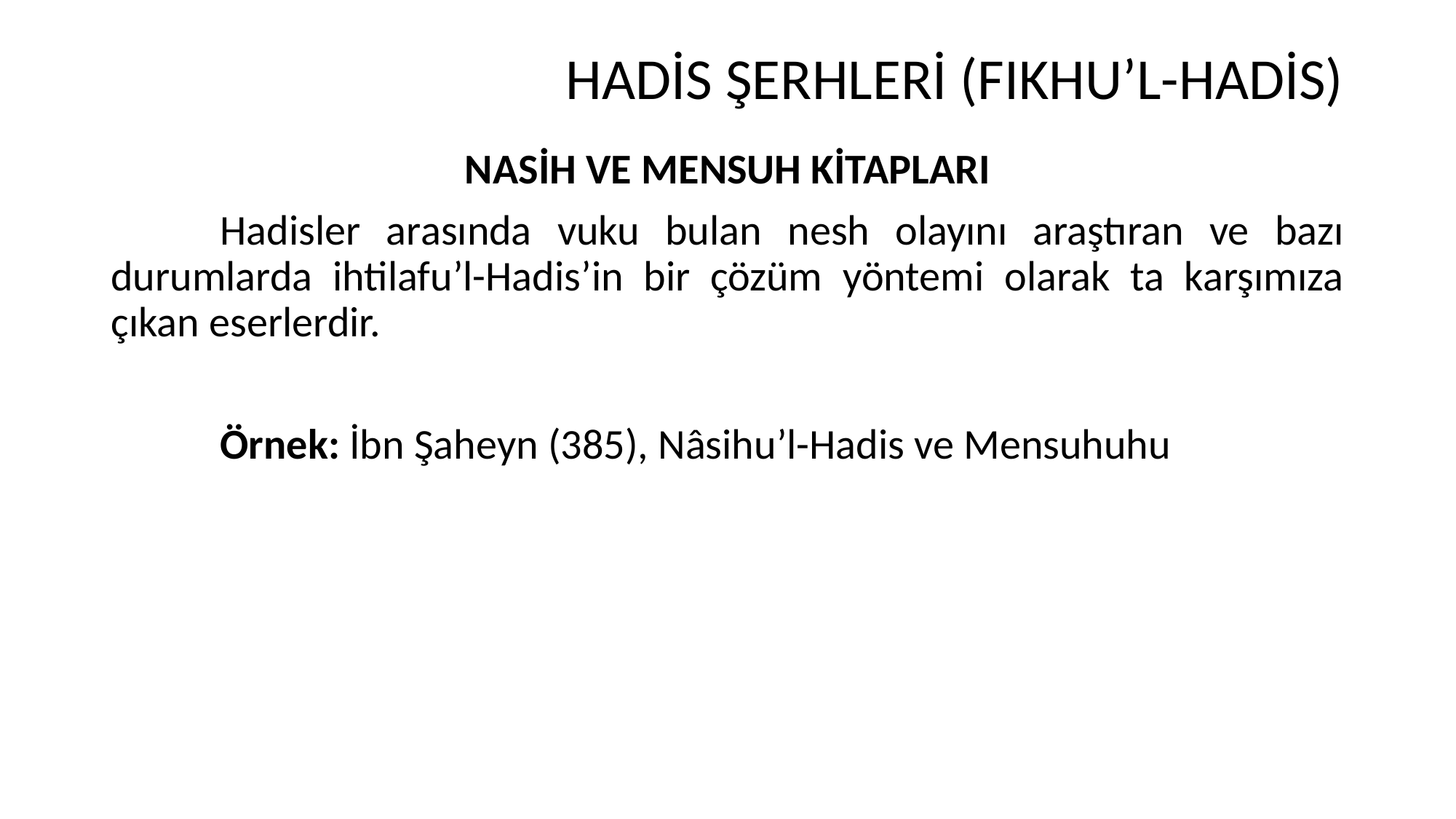

# HADİS ŞERHLERİ (FIKHU’L-HADİS)
NASİH VE MENSUH KİTAPLARI
	Hadisler arasında vuku bulan nesh olayını araştıran ve bazı durumlarda ihtilafu’l-Hadis’in bir çözüm yöntemi olarak ta karşımıza çıkan eserlerdir.

	Örnek: İbn Şaheyn (385), Nâsihu’l-Hadis ve Mensuhuhu